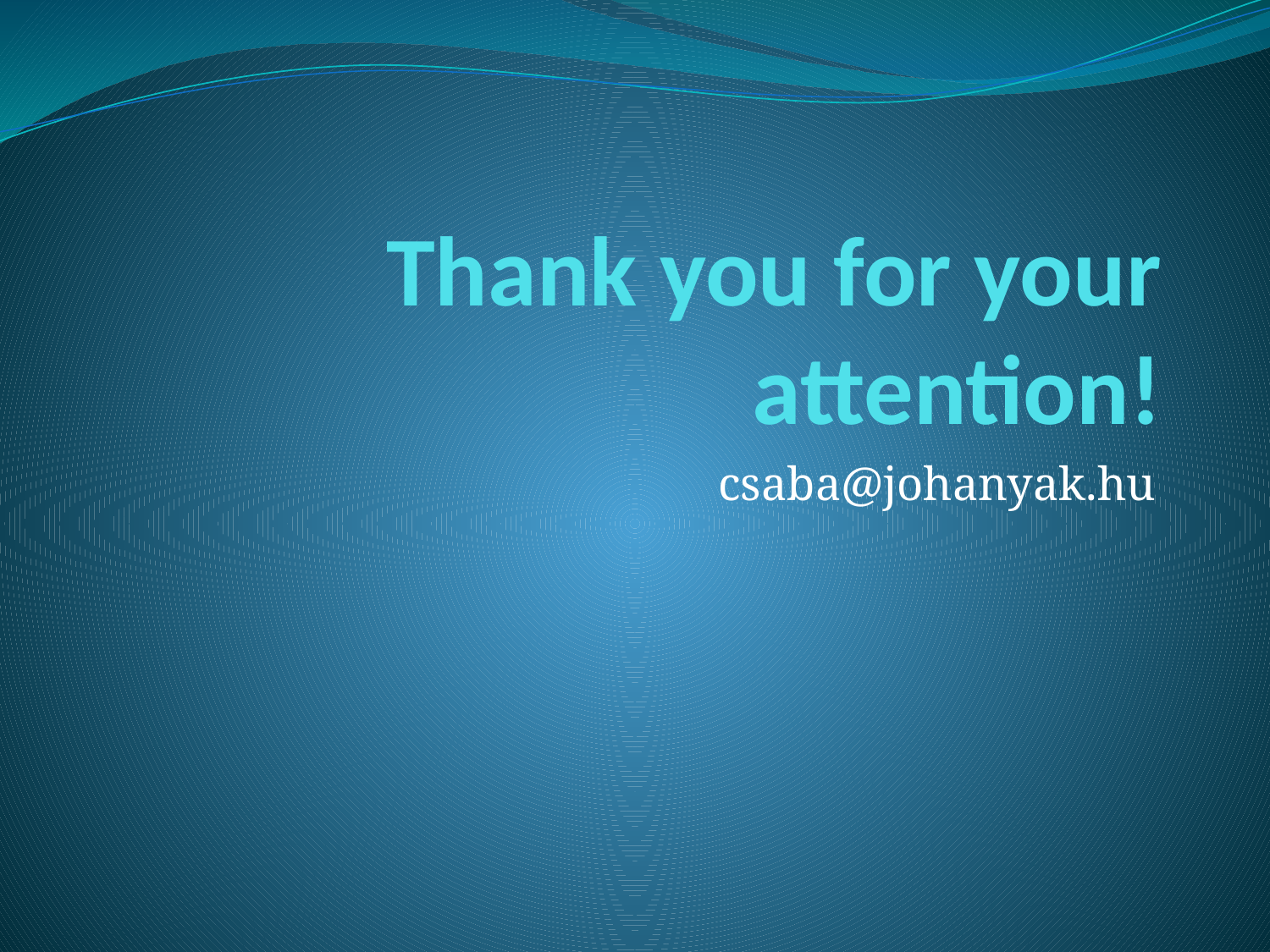

# Thank you for your attention!
csaba@johanyak.hu